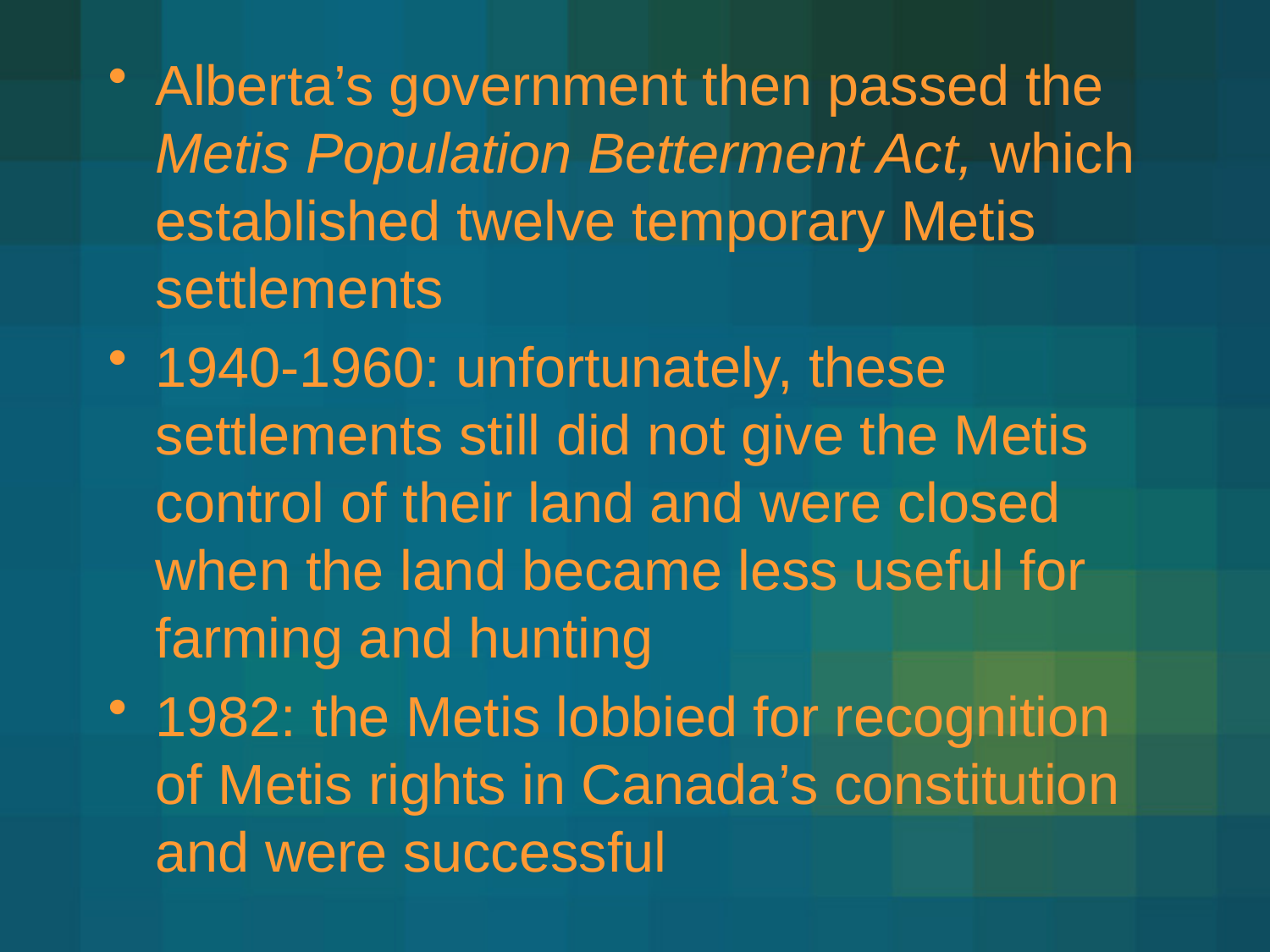

Alberta’s government then passed the Metis Population Betterment Act, which established twelve temporary Metis settlements
1940-1960: unfortunately, these settlements still did not give the Metis control of their land and were closed when the land became less useful for farming and hunting
1982: the Metis lobbied for recognition of Metis rights in Canada’s constitution and were successful